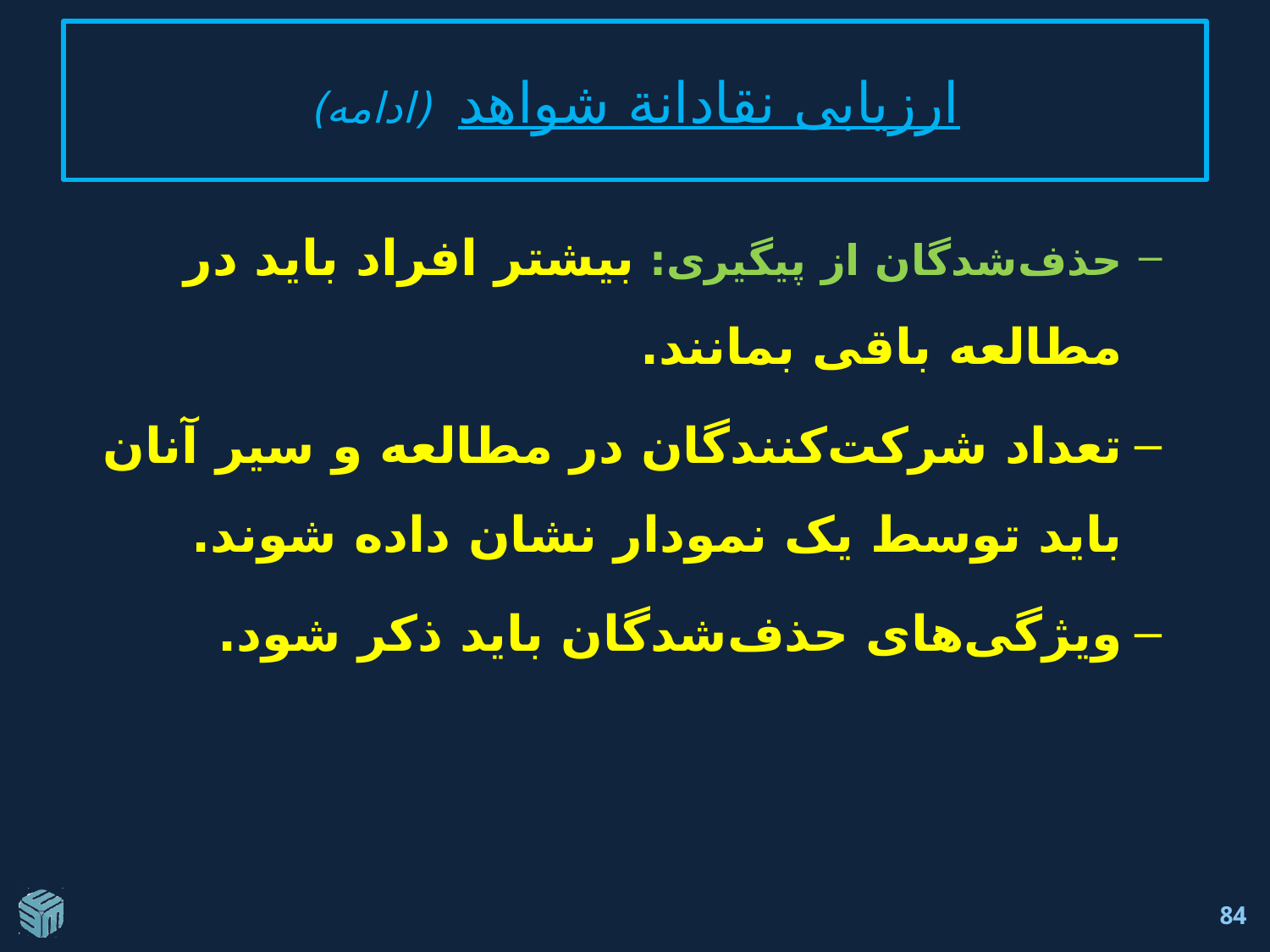

# ارزيابی نقادانة شواهد  (ادامه)
حذف‌شدگان از پیگیری: بیشتر افراد بايد در مطالعه باقی بمانند.
تعداد شرکت‌کنندگان در مطالعه و سیر آنان بايد توسط یک نمودار نشان داده شوند.
ویژگی‌های حذف‌شدگان بايد ذکر شود.
84